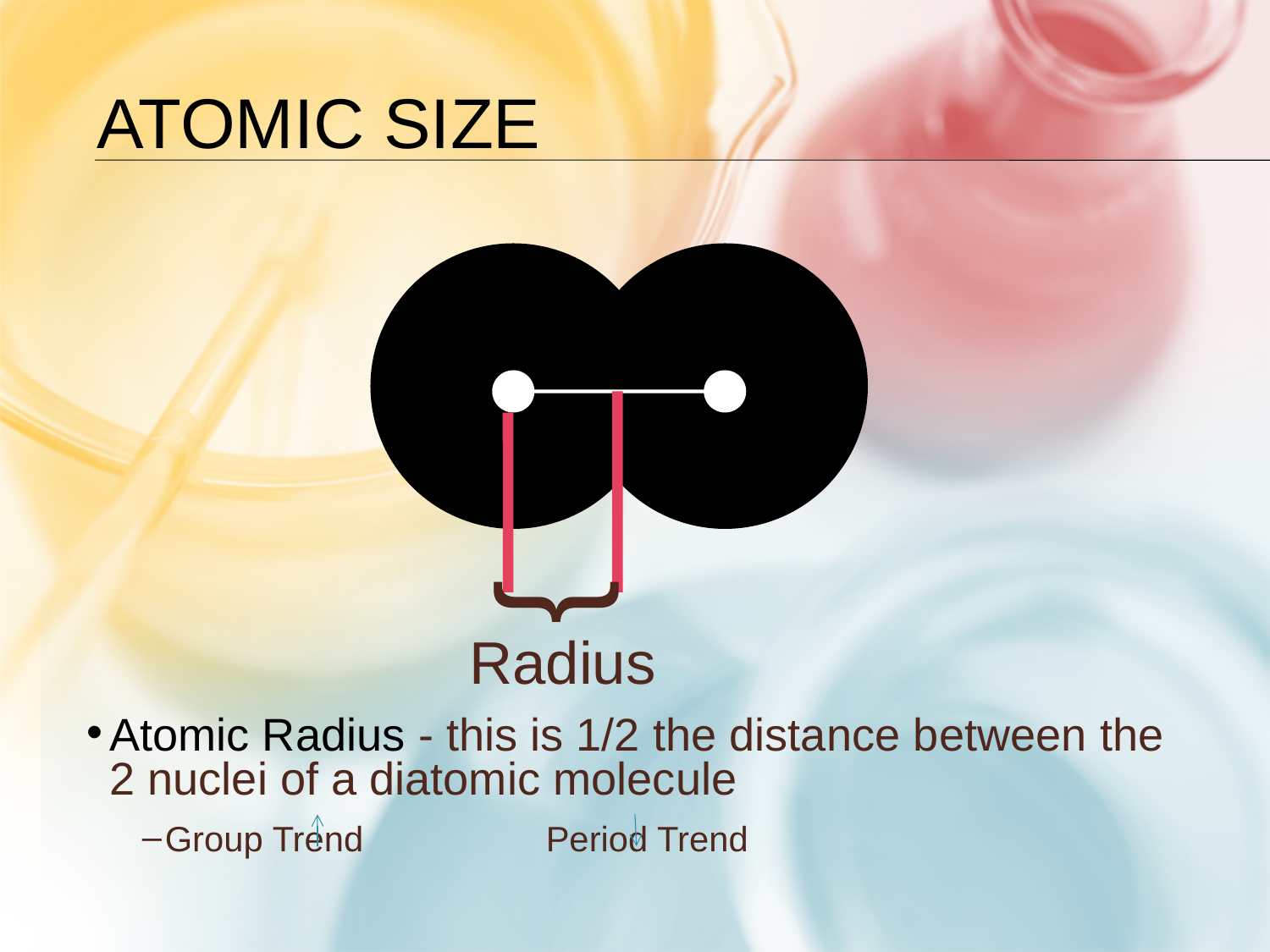

# Atomic Size

}
Radius
Atomic Radius - this is 1/2 the distance between the 2 nuclei of a diatomic molecule
Group Trend  		Period Trend